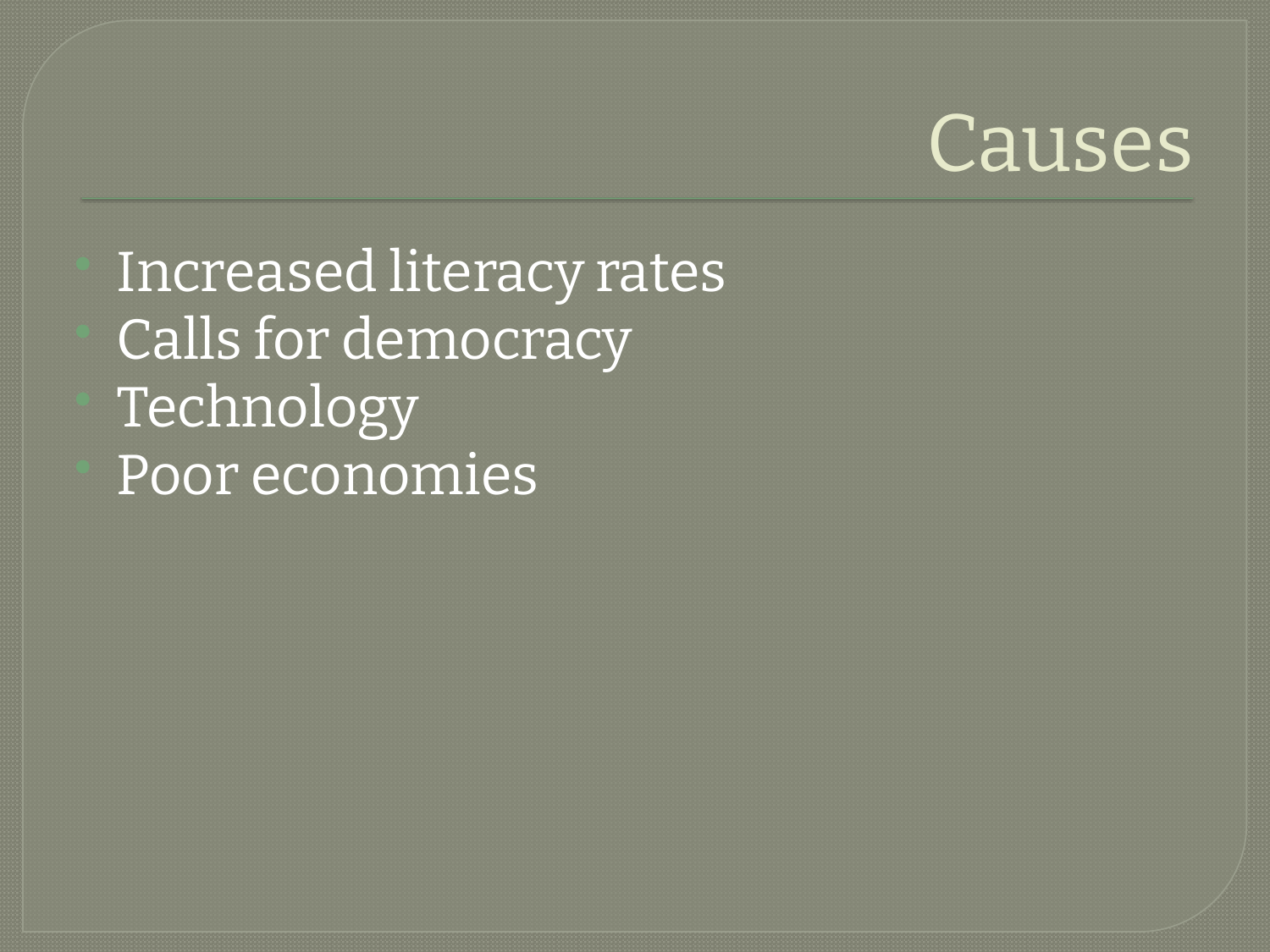

# Causes
Increased literacy rates
Calls for democracy
Technology
Poor economies